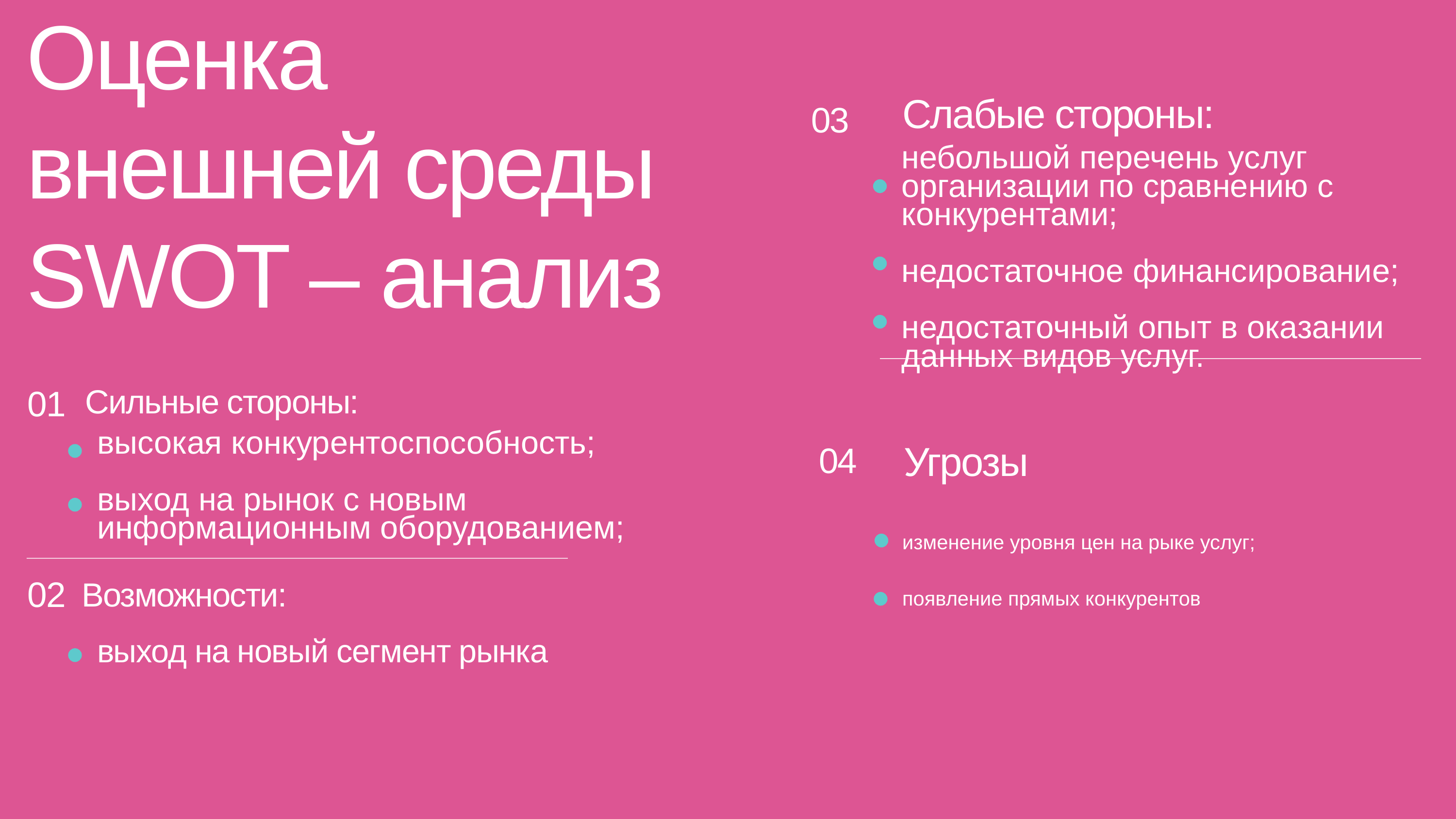

Оценка внешней среды SWOT – анализ

Слабые стороны:

03
небольшой перечень услуг организации по сравнению с конкурентами;

недостаточное финансирование;

недостаточный опыт в оказании данных видов услуг.

Сильные стороны:
01
Угрозы
высокая конкурентоспособность;

выход на рынок с новым информационным оборудованием;

04

изменение уровня цен на рыке услуг;

появление прямых конкурентов

02
Возможности:

выход на новый сегмент рынка